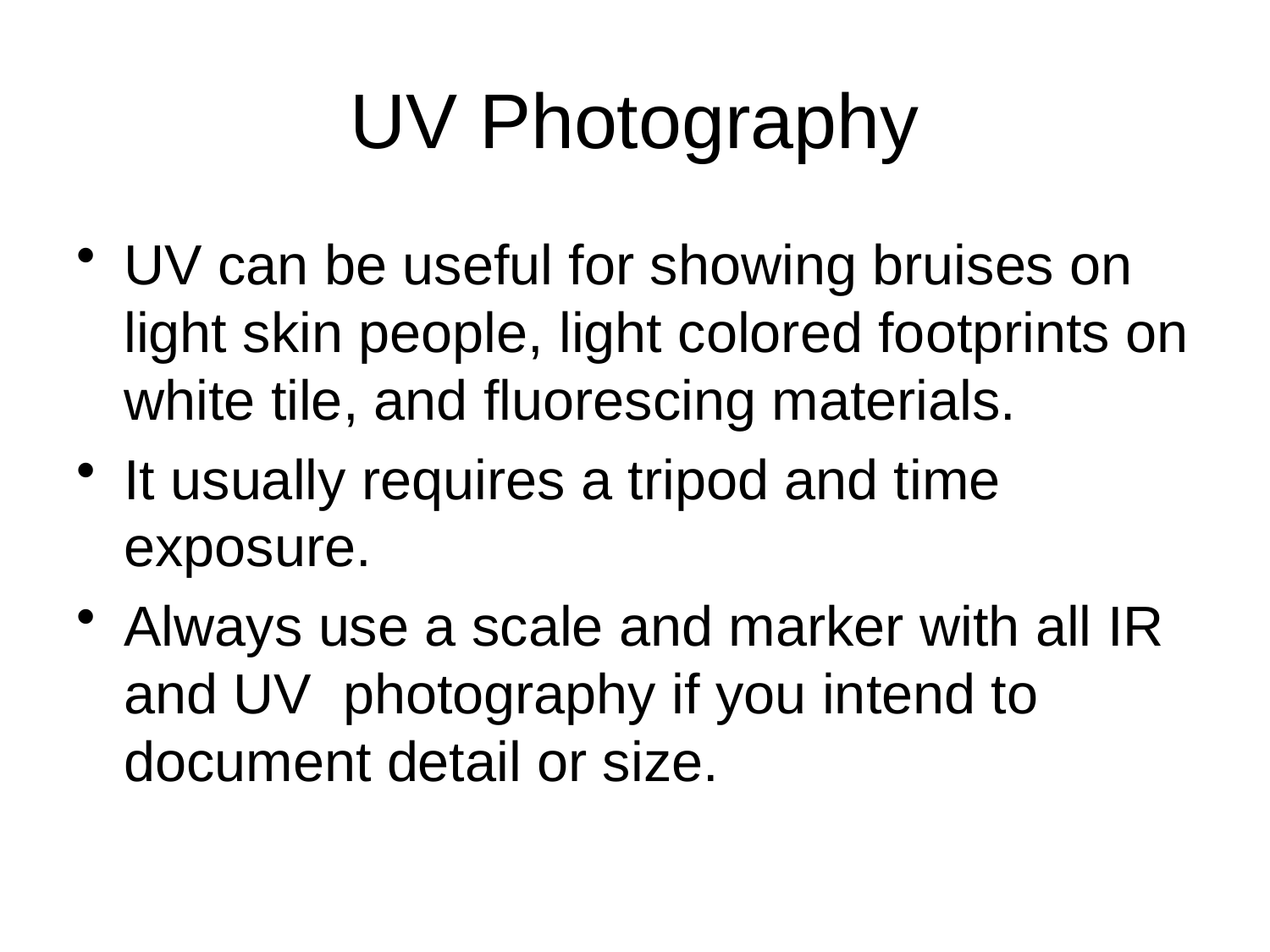

# UV Photography
UV can be useful for showing bruises on light skin people, light colored footprints on white tile, and fluorescing materials.
It usually requires a tripod and time exposure.
Always use a scale and marker with all IR and UV  photography if you intend to document detail or size.